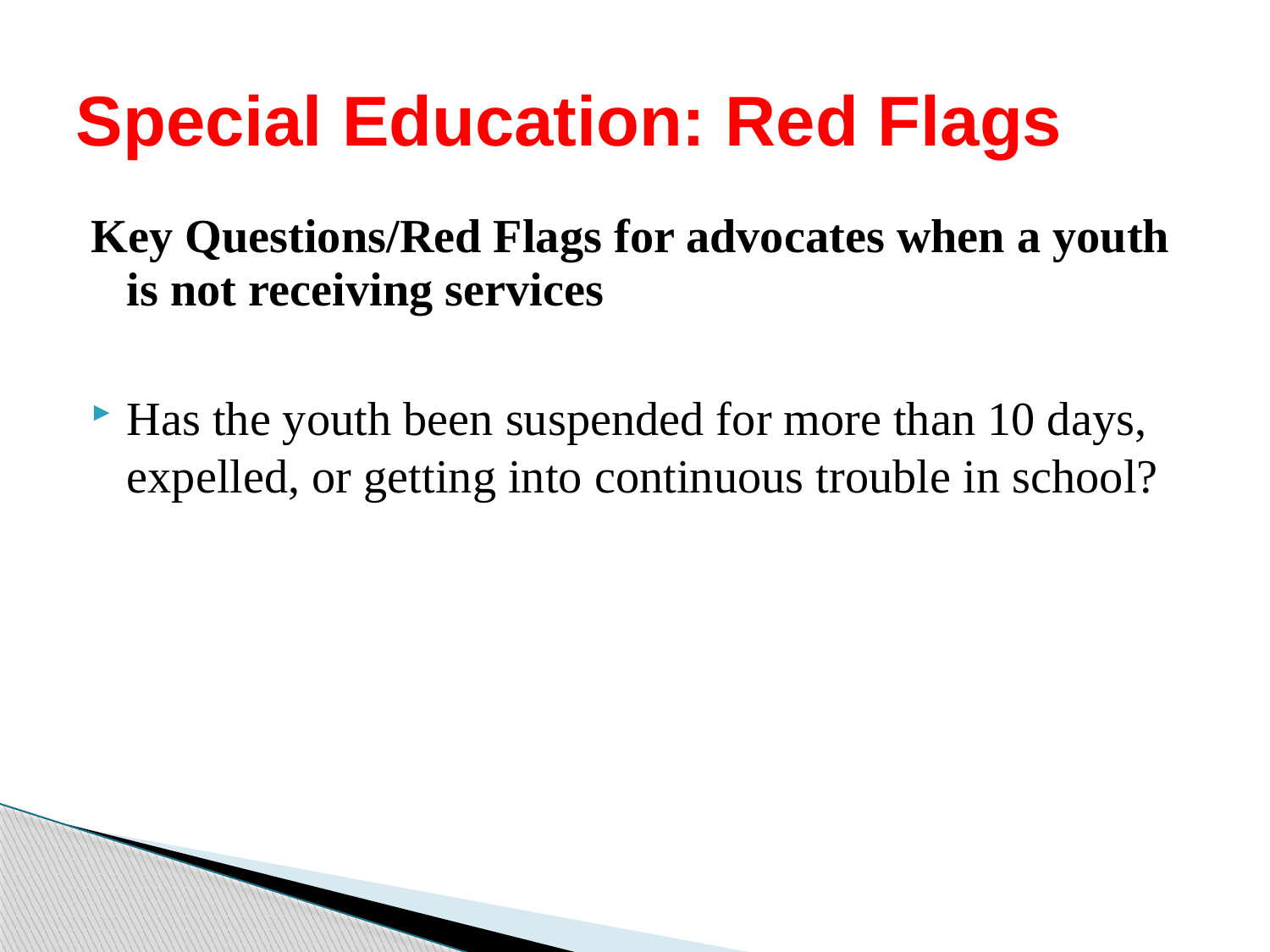

# Special Education: Red Flags
Key Questions/Red Flags for advocates when a youth is not receiving services

Has the youth been suspended for more than 10 days, expelled, or getting into continuous trouble in school?